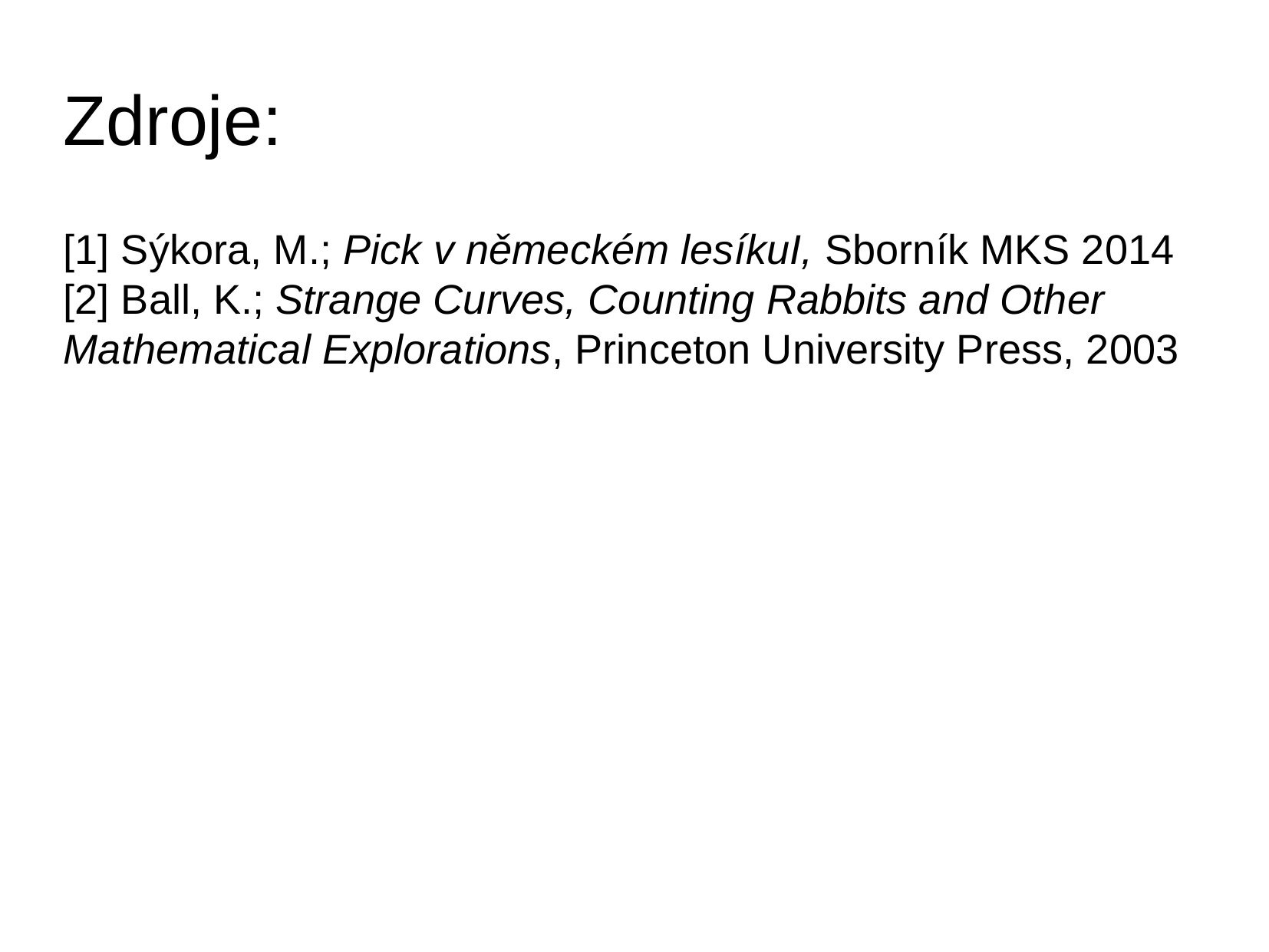

Zdroje:
[1] Sýkora, M.; Pick v německém lesíkuI, Sborník MKS 2014
[2] Ball, K.; Strange Curves, Counting Rabbits and Other Mathematical Explorations, Princeton University Press, 2003